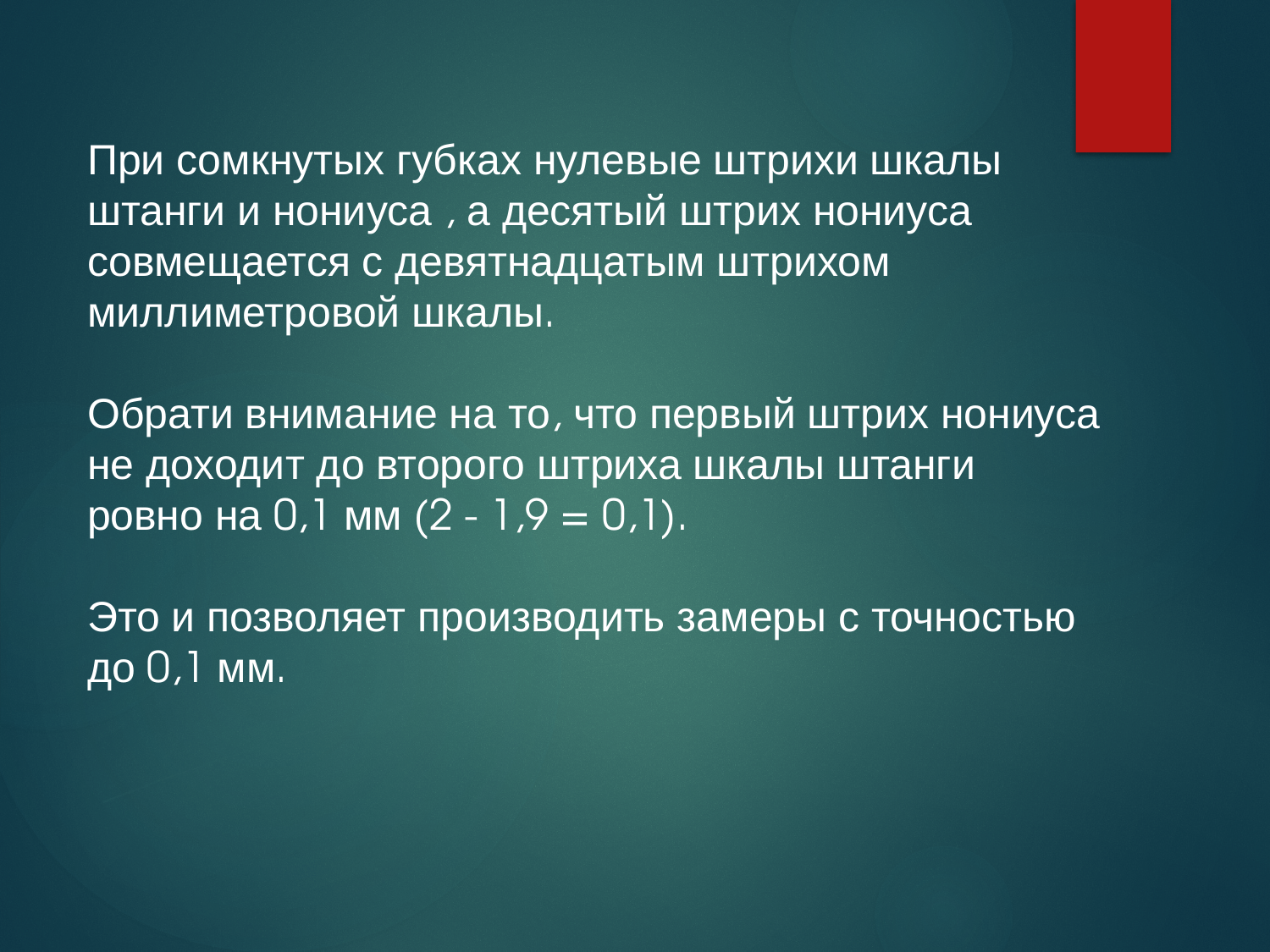

При сомкнутых губках нулевые штрихи шкалы штанги и нониуса , а десятый штрих нониуса совмещается с девятнадцатым штрихом миллиметровой шкалы.

Обрати внимание на то, что первый штрих нониуса не доходит до второго штриха шкалы штанги ровно на 0,1 мм (2 - 1,9 = 0,1).

Это и позволяет производить замеры с точностью до 0,1 мм.